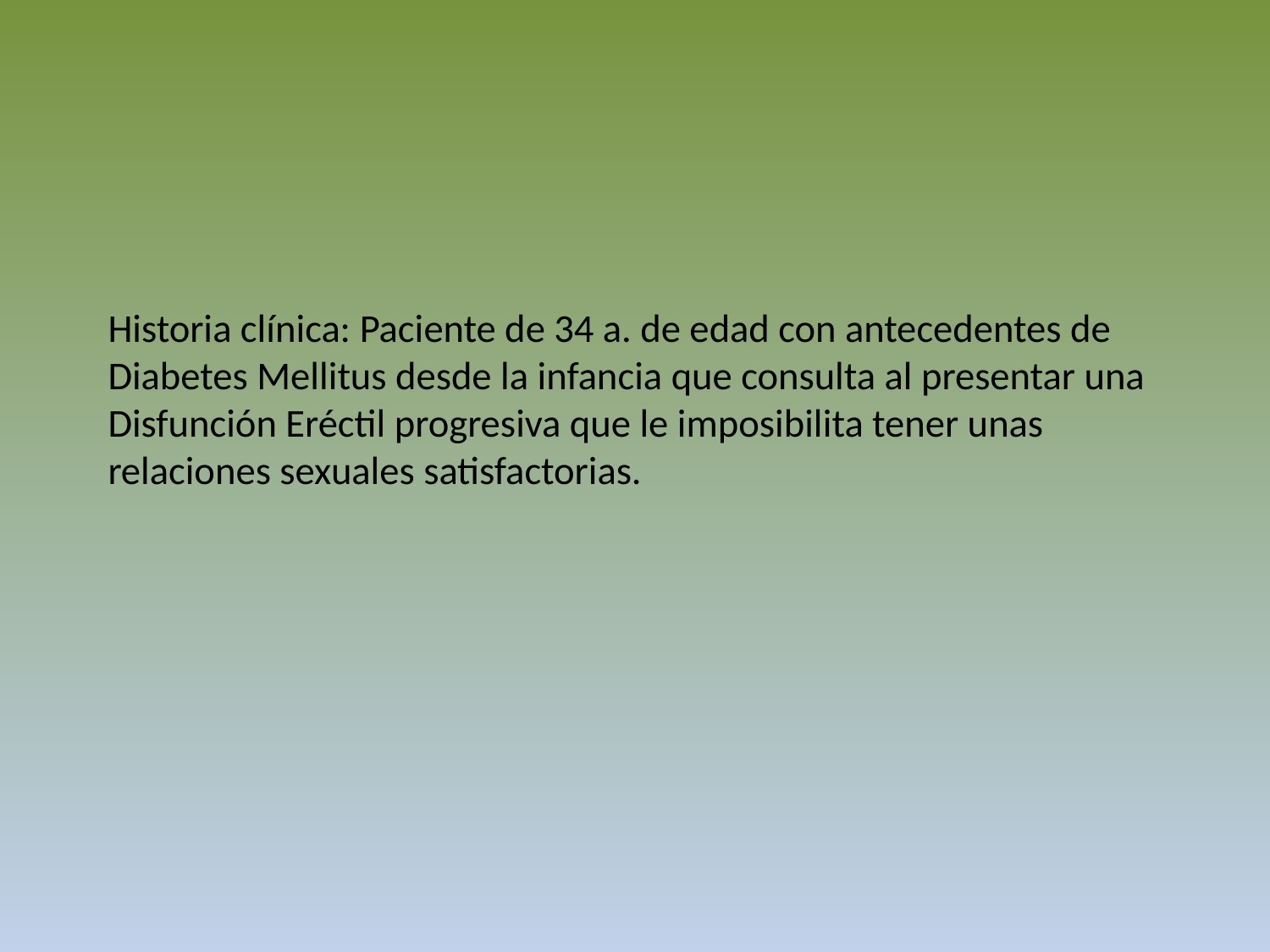

# Historia clínica: Paciente de 34 a. de edad con antecedentes de Diabetes Mellitus desde la infancia que consulta al presentar una Disfunción Eréctil progresiva que le imposibilita tener unas relaciones sexuales satisfactorias.